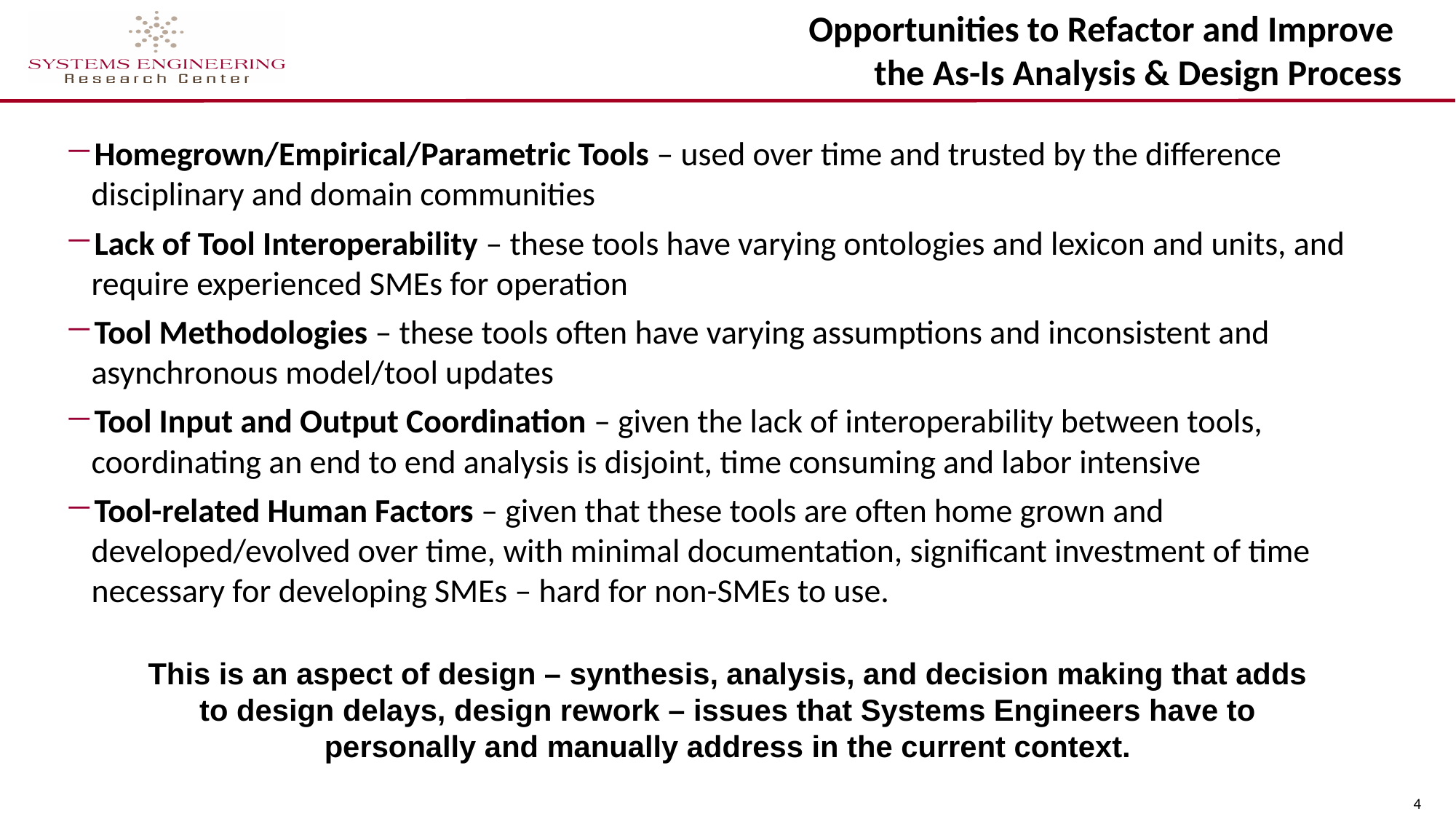

# Opportunities to Refactor and Improve the As-Is Analysis & Design Process
Homegrown/Empirical/Parametric Tools – used over time and trusted by the difference disciplinary and domain communities
Lack of Tool Interoperability – these tools have varying ontologies and lexicon and units, and require experienced SMEs for operation
Tool Methodologies – these tools often have varying assumptions and inconsistent and asynchronous model/tool updates
Tool Input and Output Coordination – given the lack of interoperability between tools, coordinating an end to end analysis is disjoint, time consuming and labor intensive
Tool-related Human Factors – given that these tools are often home grown and developed/evolved over time, with minimal documentation, significant investment of time necessary for developing SMEs – hard for non-SMEs to use.
This is an aspect of design – synthesis, analysis, and decision making that adds to design delays, design rework – issues that Systems Engineers have to personally and manually address in the current context.